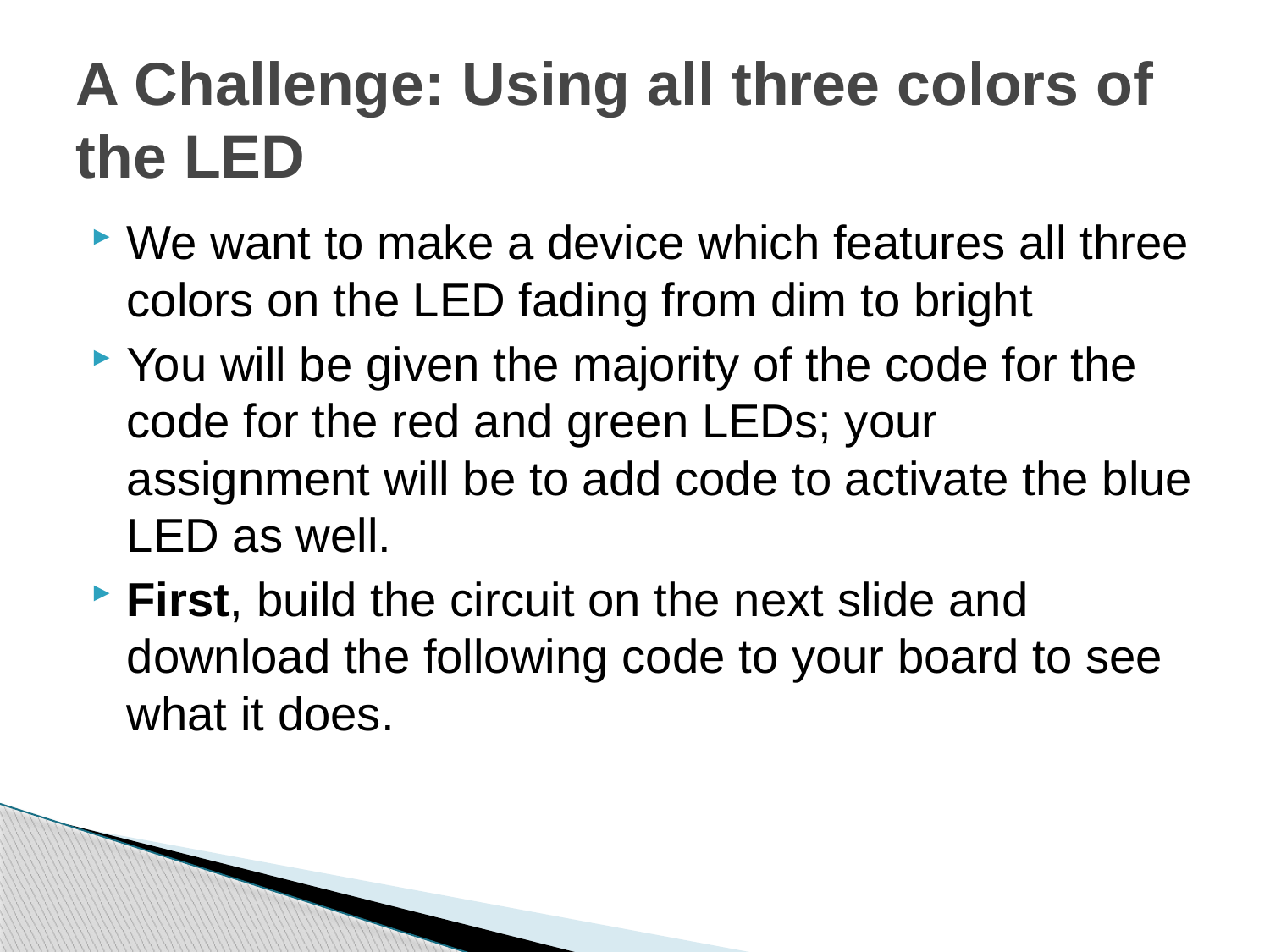

# A Challenge: Using all three colors of the LED
We want to make a device which features all three colors on the LED fading from dim to bright
You will be given the majority of the code for the code for the red and green LEDs; your assignment will be to add code to activate the blue LED as well.
First, build the circuit on the next slide and download the following code to your board to see what it does.